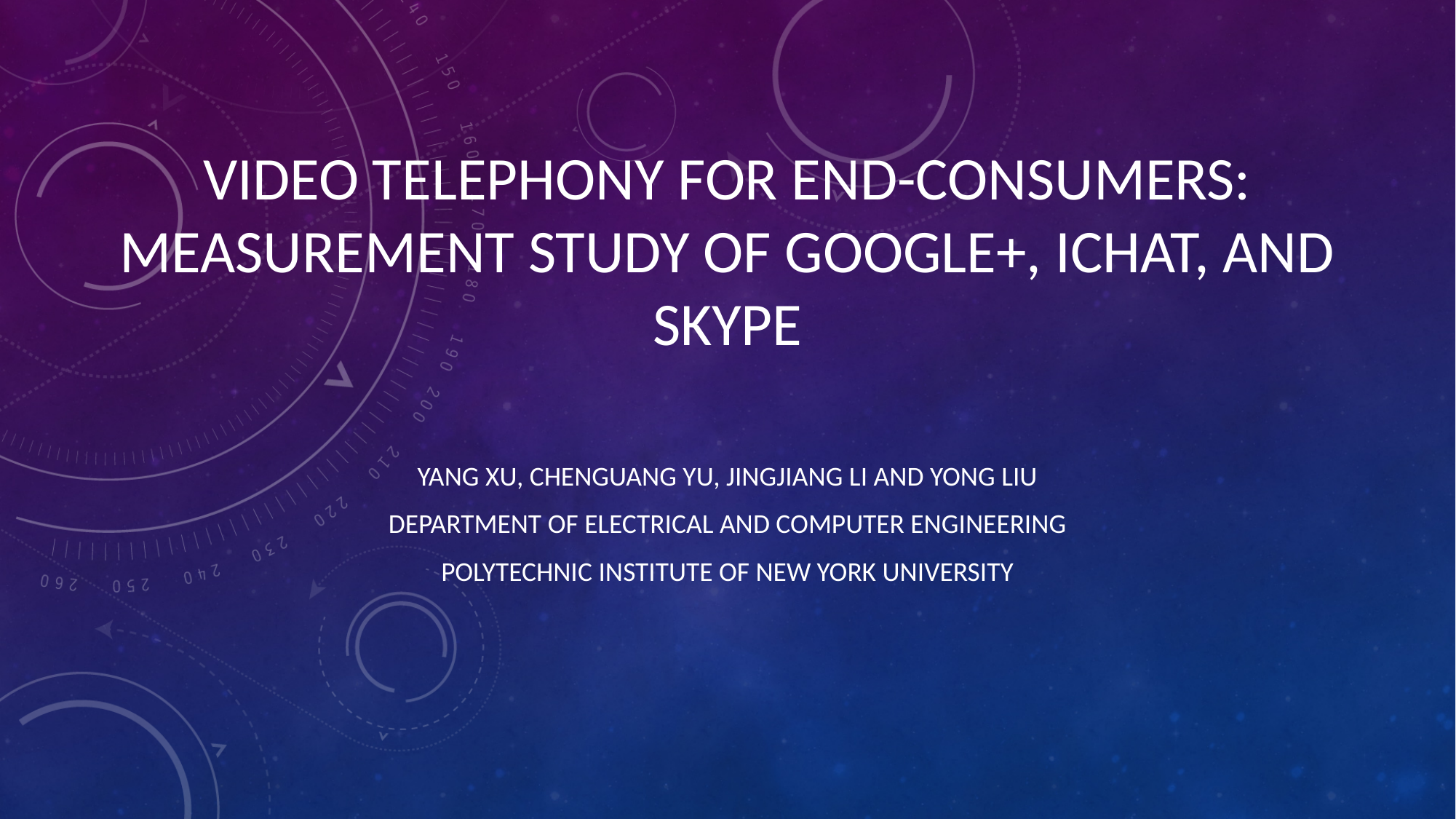

# Video Telephony for End-consumers: Measurement Study of Google+, iChat, and Skype
Yang Xu, Chenguang Yu, Jingjiang Li and Yong Liu
Department of Electrical and Computer Engineering
Polytechnic Institute of New York University